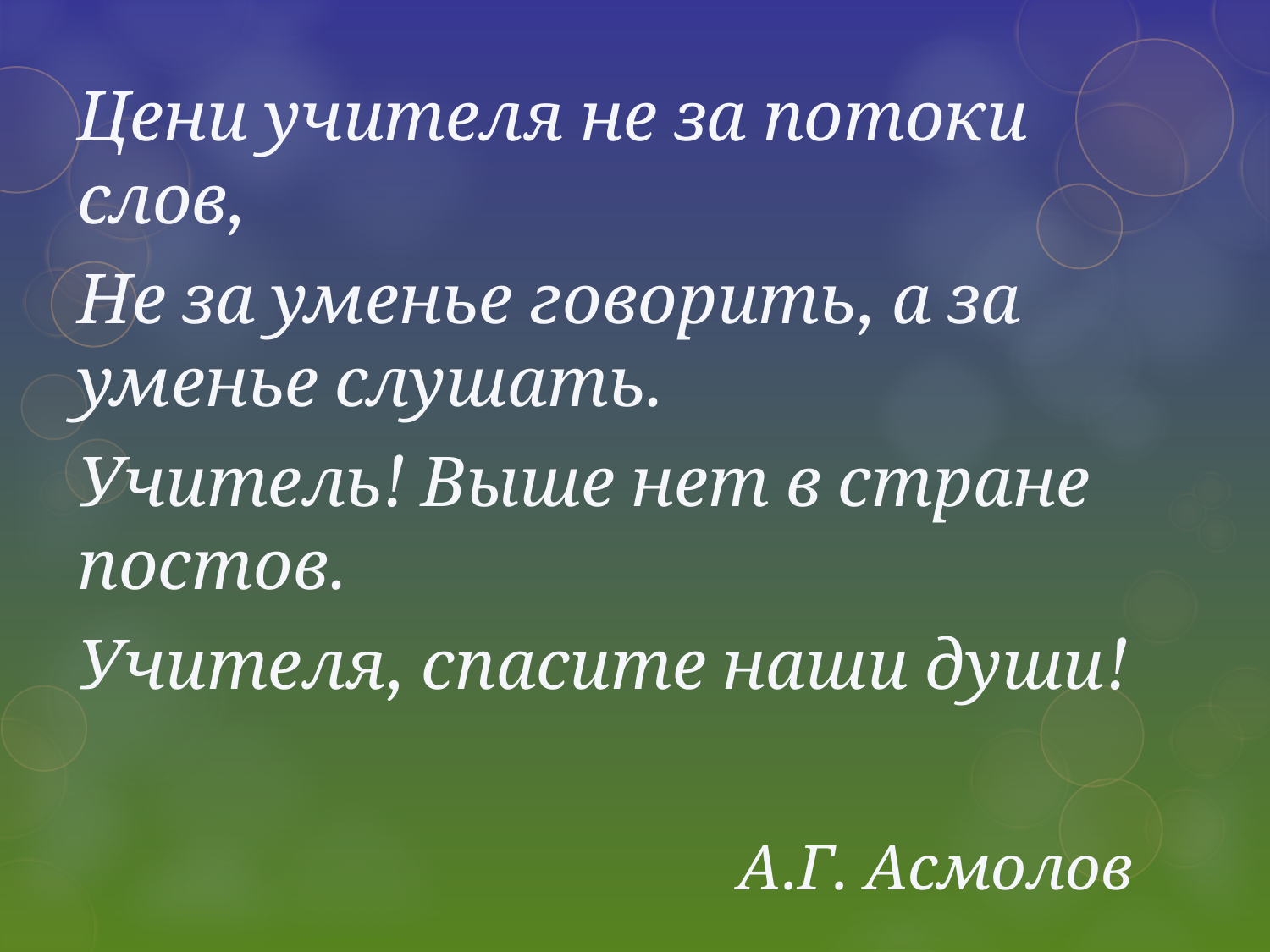

Цени учителя не за потоки слов,
Не за уменье говорить, а за уменье слушать.
Учитель! Выше нет в стране постов.
Учителя, спасите наши души!

                                        А.Г. Асмолов